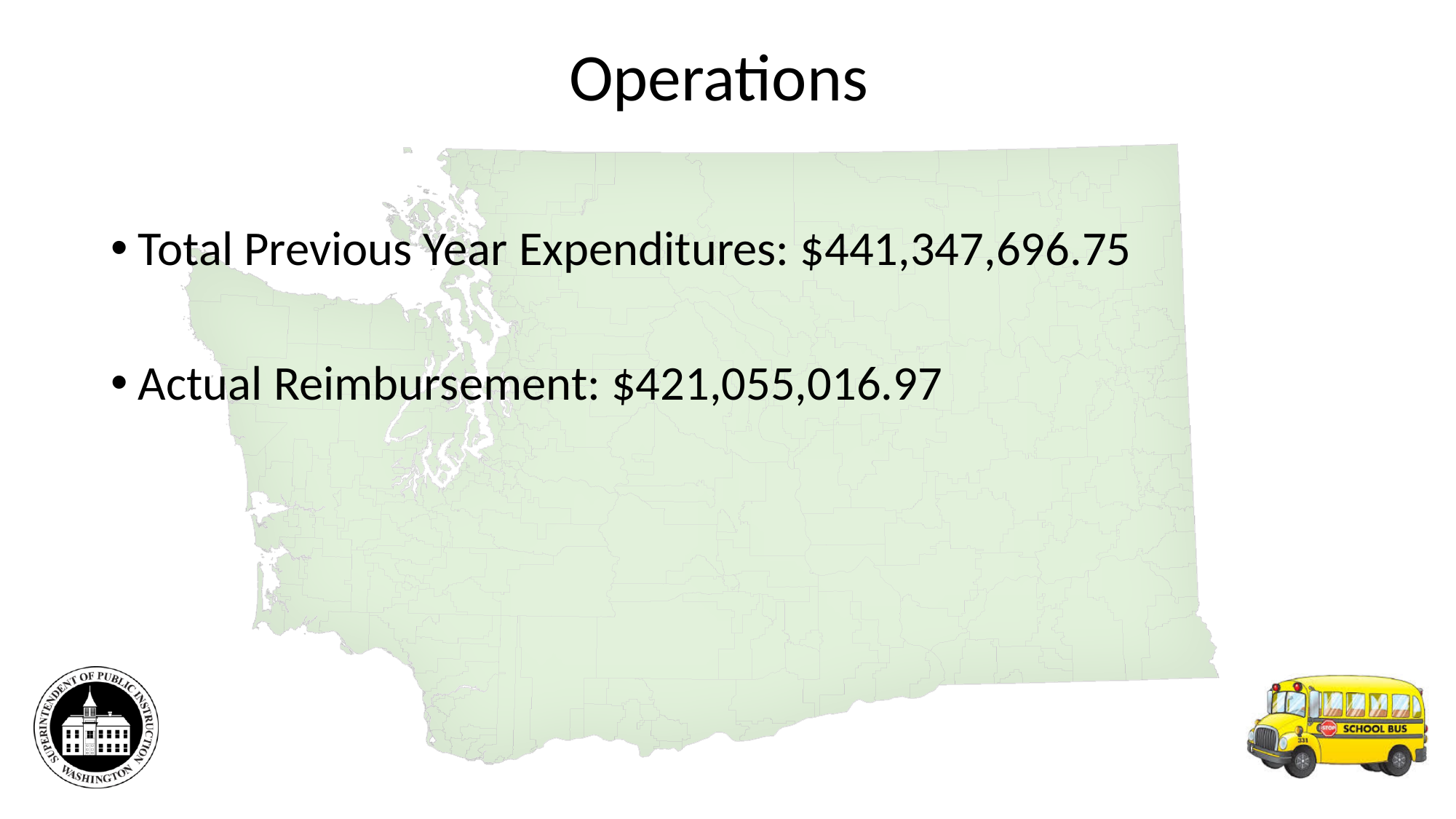

# Operations

Total Previous Year Expenditures: $441,347,696.75

Actual Reimbursement: $421,055,016.97